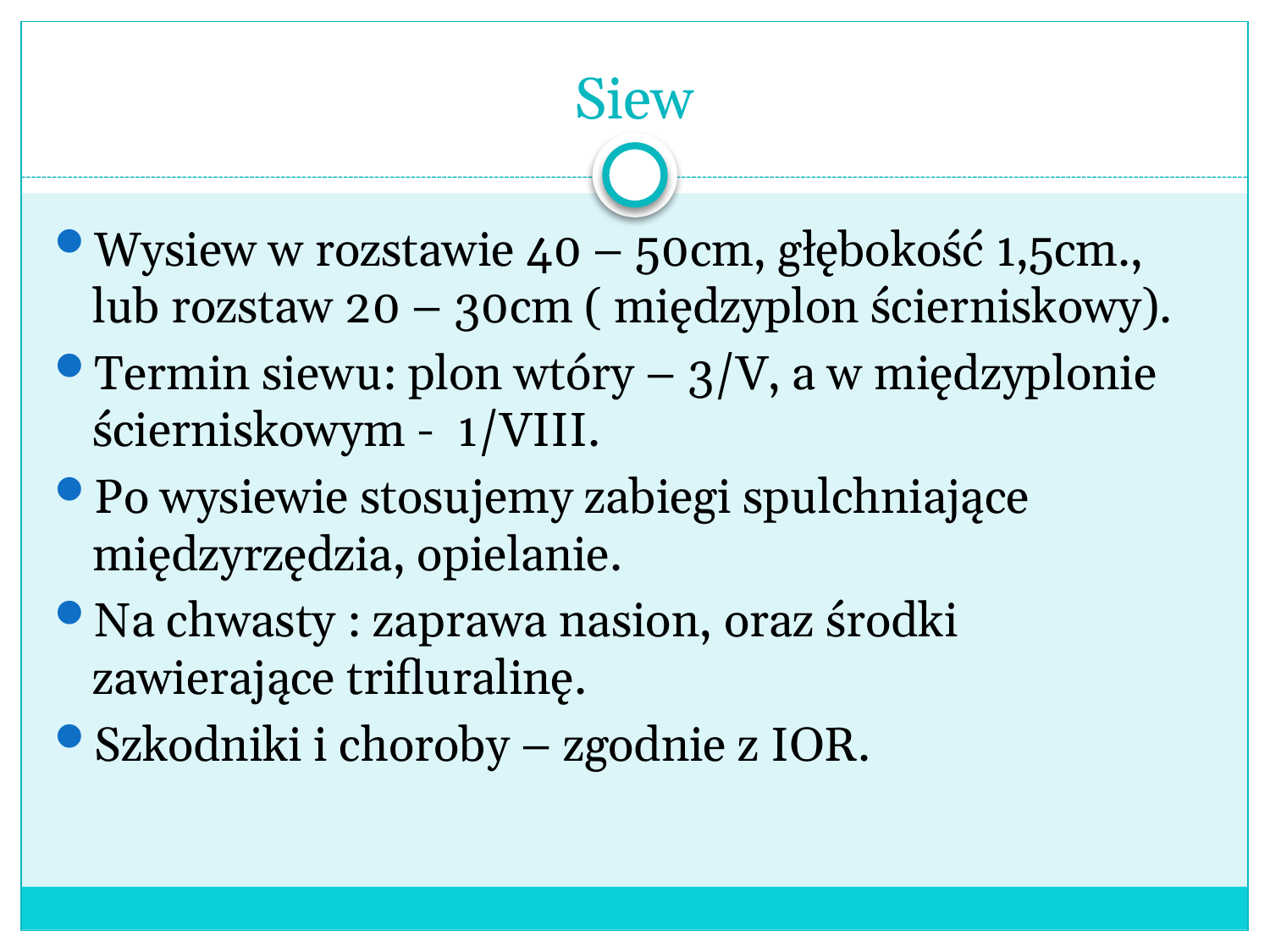

# Siew
Wysiew w rozstawie 40 – 50cm, głębokość 1,5cm.,  lub rozstaw 20 – 30cm ( międzyplon ścierniskowy).
Termin siewu: plon wtóry – 3/V, a w międzyplonie ścierniskowym -  1/VIII.
Po wysiewie stosujemy zabiegi spulchniające międzyrzędzia, opielanie.
Na chwasty : zaprawa nasion, oraz środki zawierające trifluralinę.
Szkodniki i choroby – zgodnie z IOR.